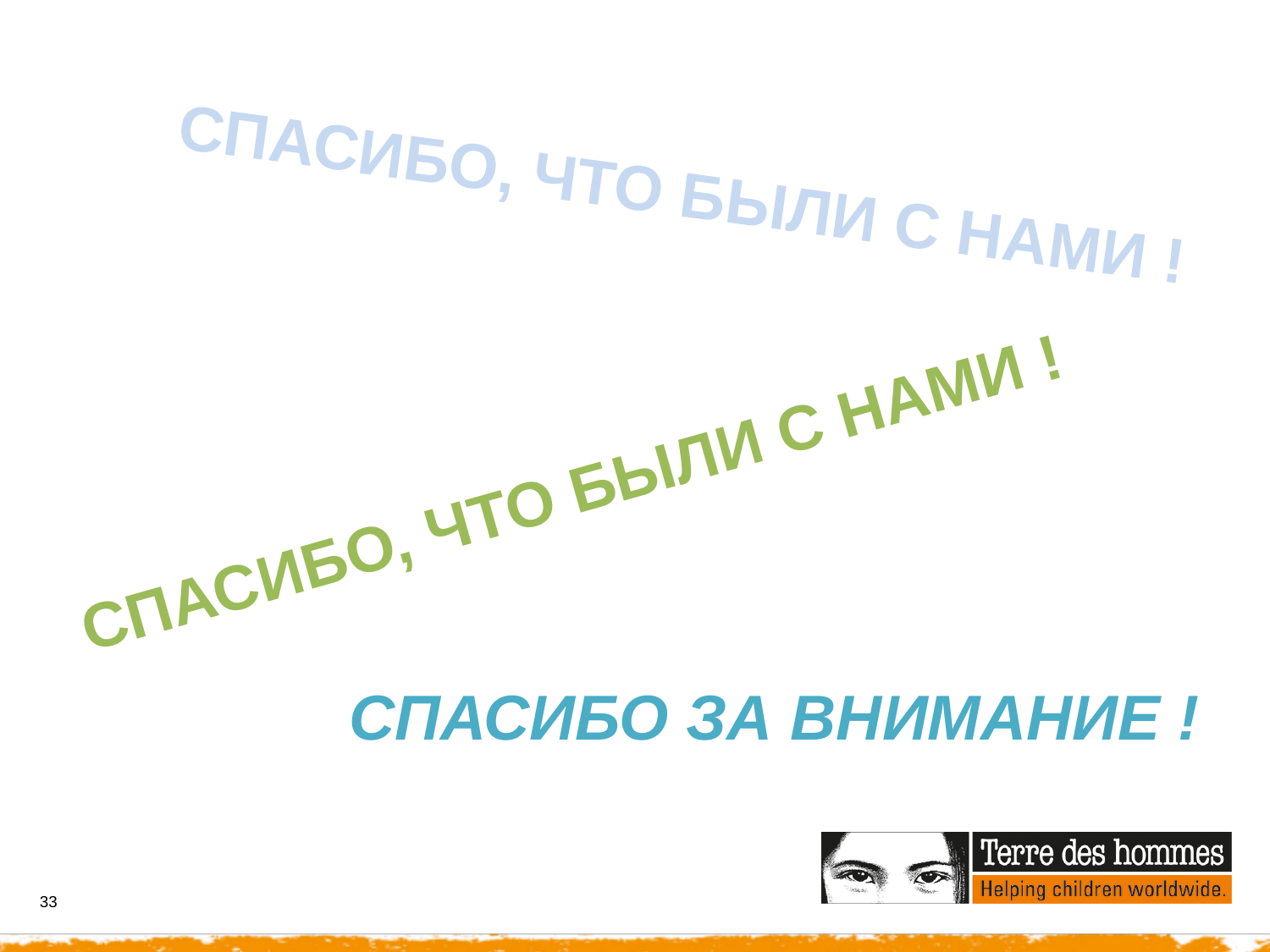

СПАСИБО, ЧТО БЫЛИ С НАМИ !
СПАСИБО, ЧТО БЫЛИ С НАМИ !
СПАСИБО ЗА ВНИМАНИЕ !